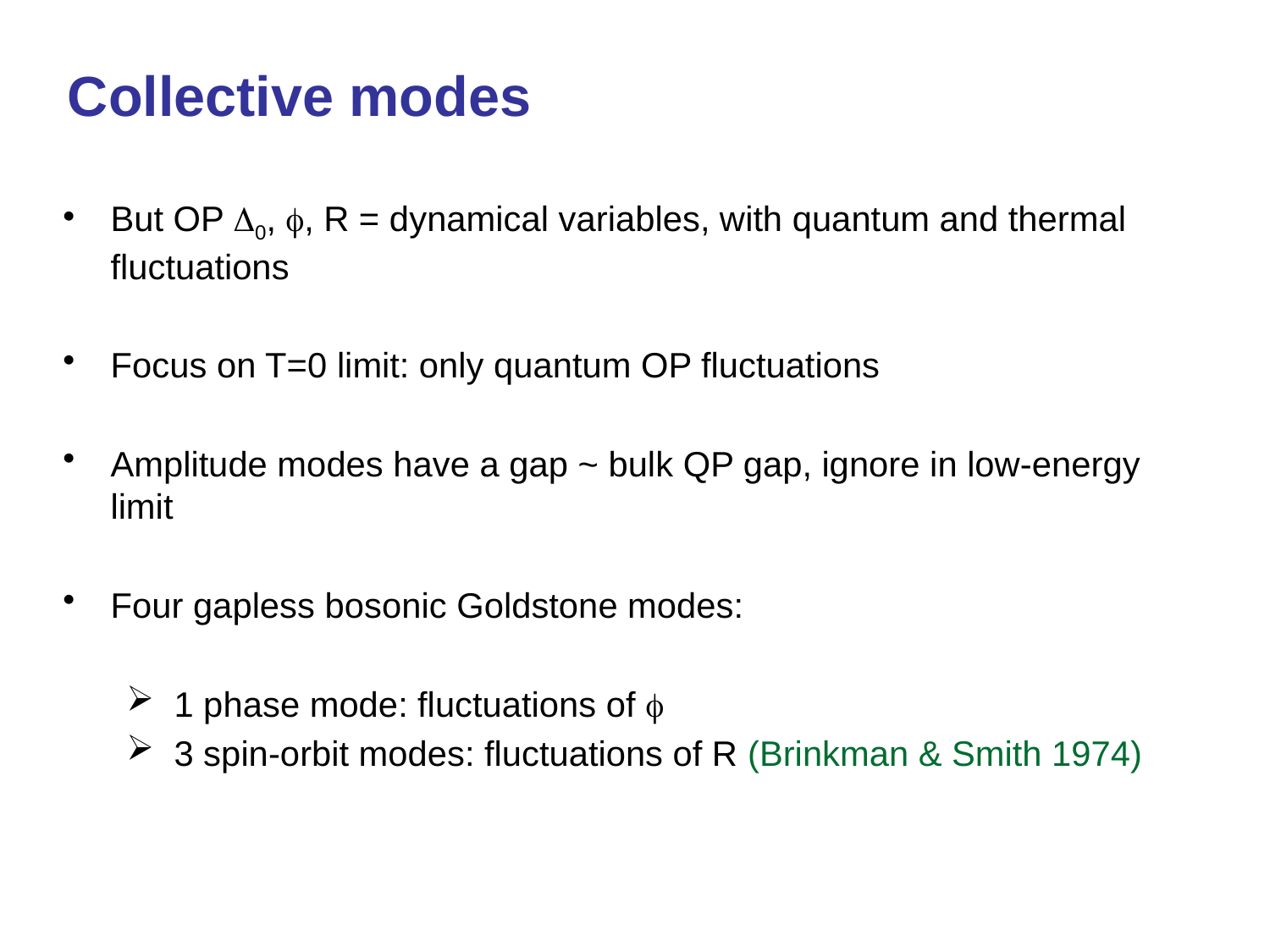

Collective modes
But OP Δ0, φ, R = dynamical variables, with quantum and thermal fluctuations

Focus on T=0 limit: only quantum OP fluctuations

Amplitude modes have a gap ~ bulk QP gap, ignore in low-energy limit

Four gapless bosonic Goldstone modes:

1 phase mode: fluctuations of φ
3 spin-orbit modes: fluctuations of R (Brinkman & Smith 1974)